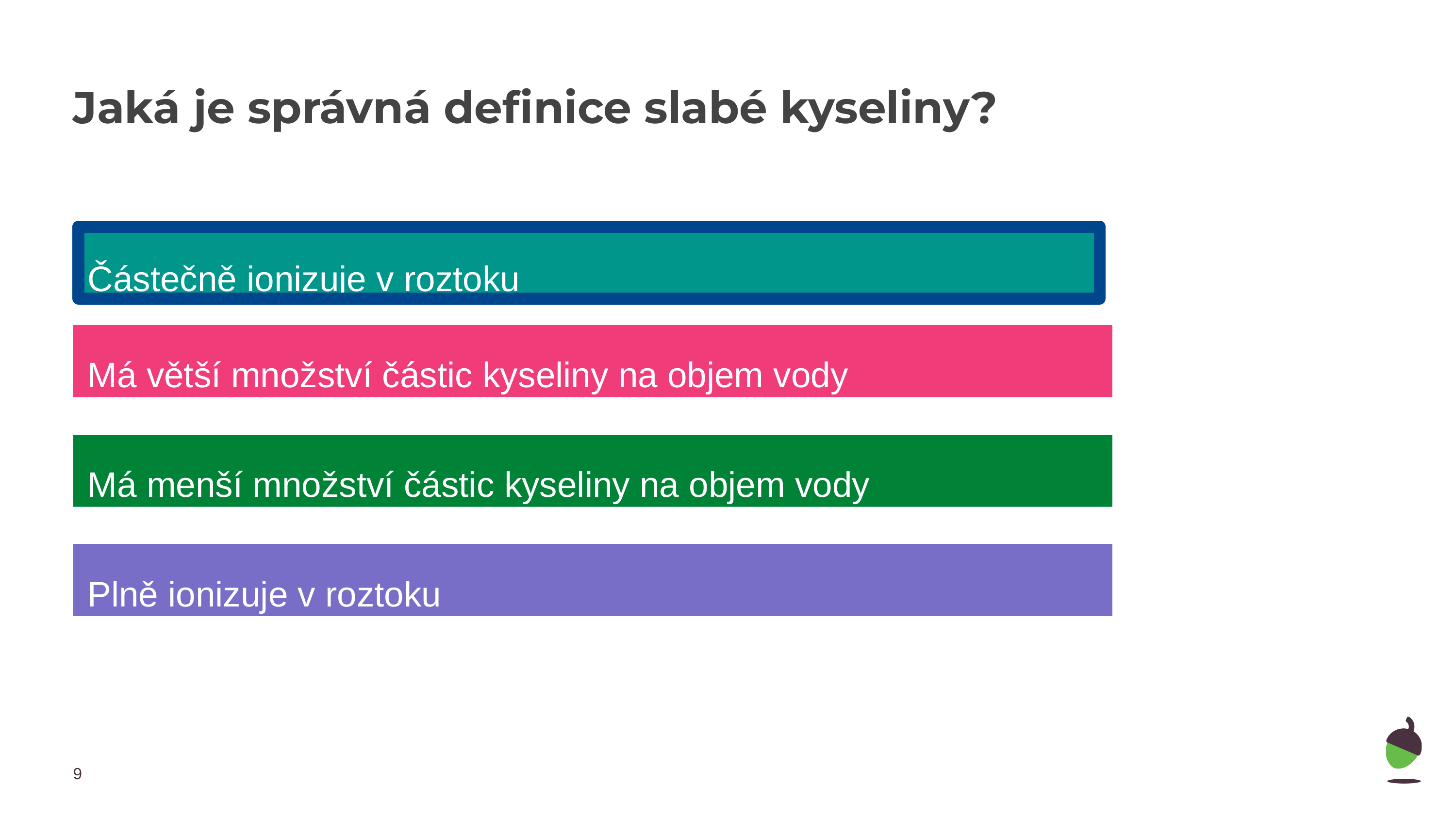

# Jaká je správná definice slabé kyseliny?

Částečně ionizuje v roztoku
Má větší množství částic kyseliny na objem vody
Má menší množství částic kyseliny na objem vody

Plně ionizuje v roztoku

9